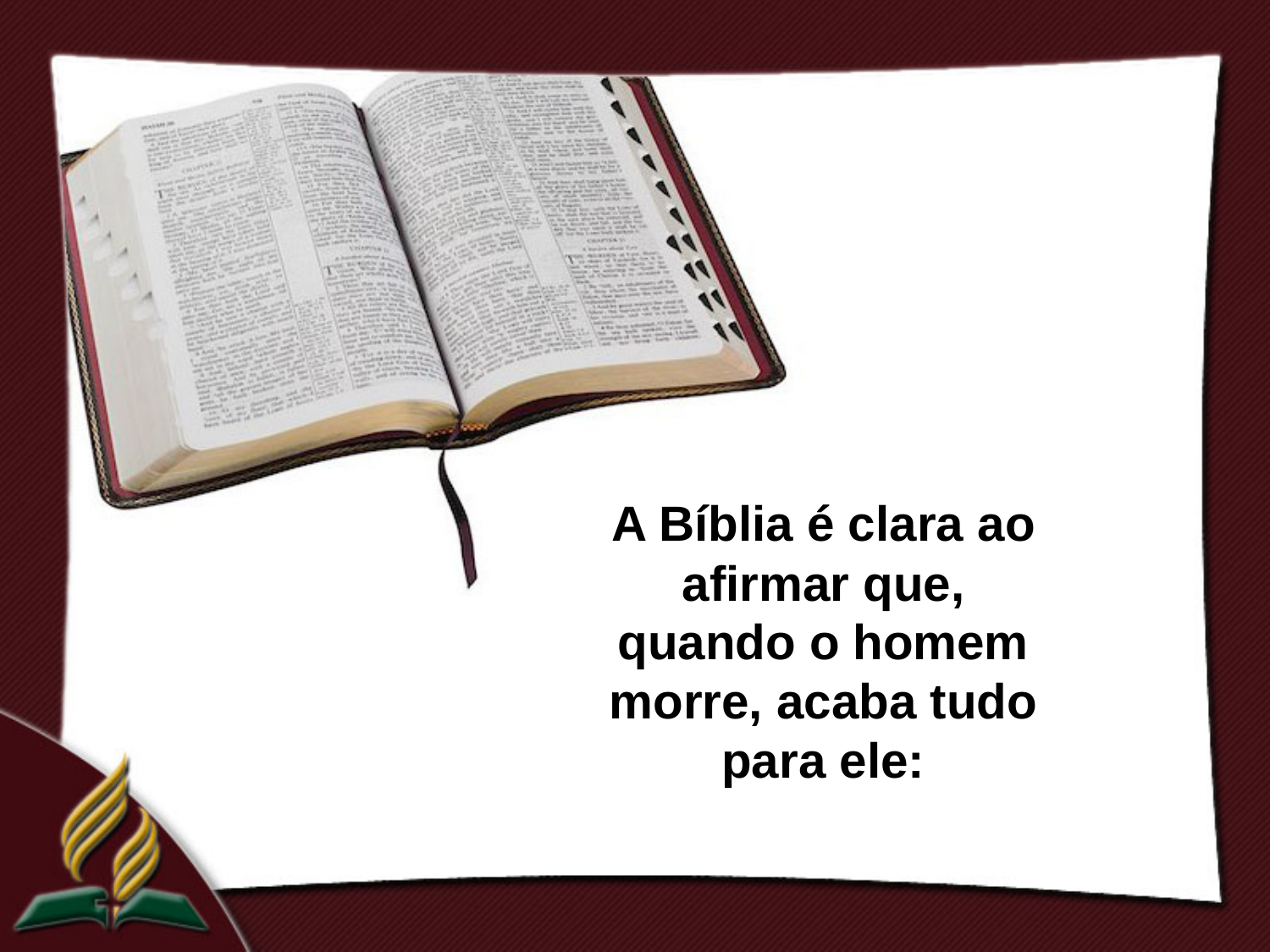

A Bíblia é clara ao afirmar que, quando o homem morre, acaba tudo para ele: